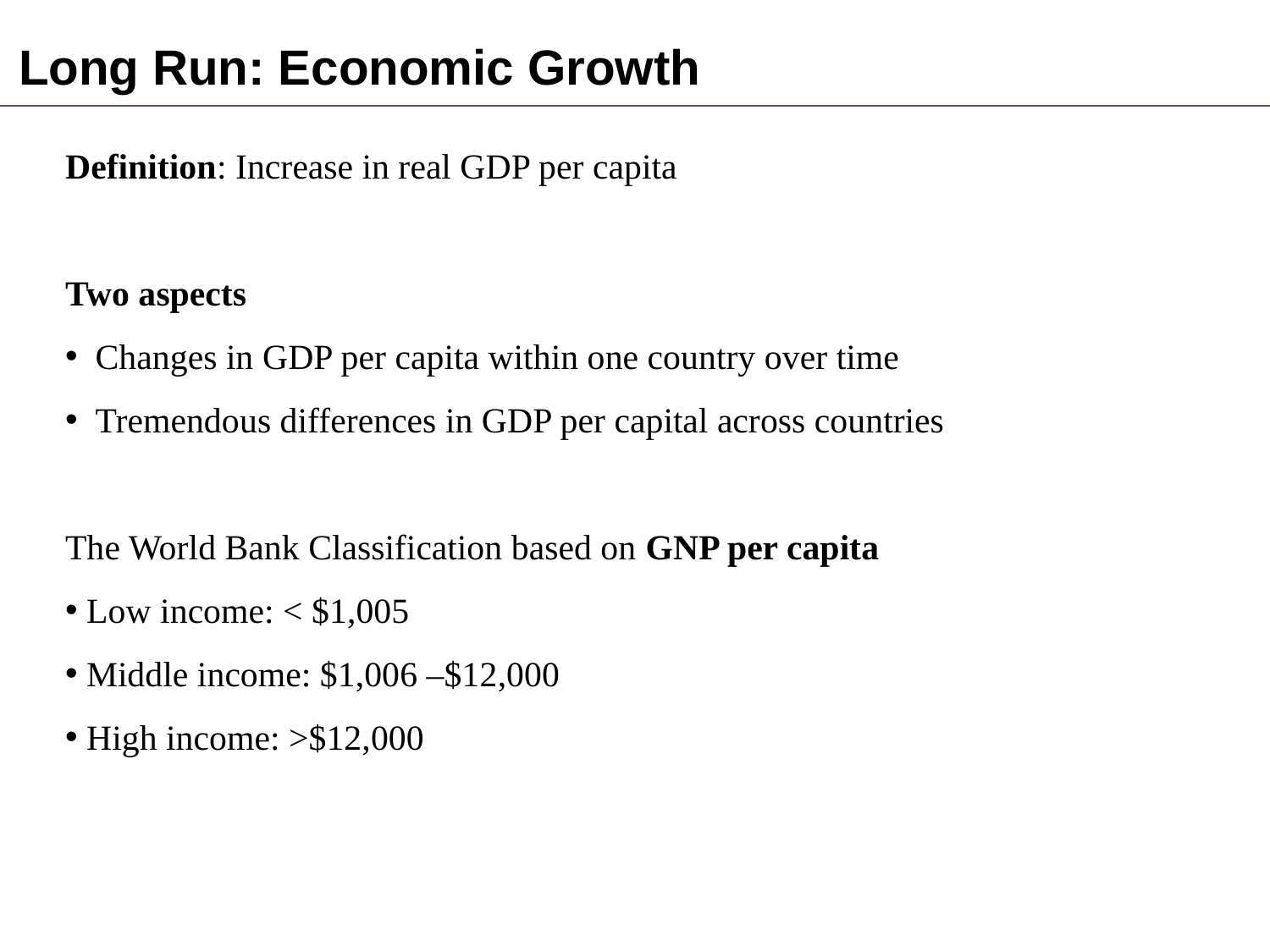

Long Run: Economic Growth
Definition: Increase in real GDP per capita

Two aspects
  Changes in GDP per capita within one country over time
  Tremendous differences in GDP per capital across countries

The World Bank Classification based on GNP per capita
 Low income: < $1,005
 Middle income: $1,006 –$12,000
 High income: >$12,000